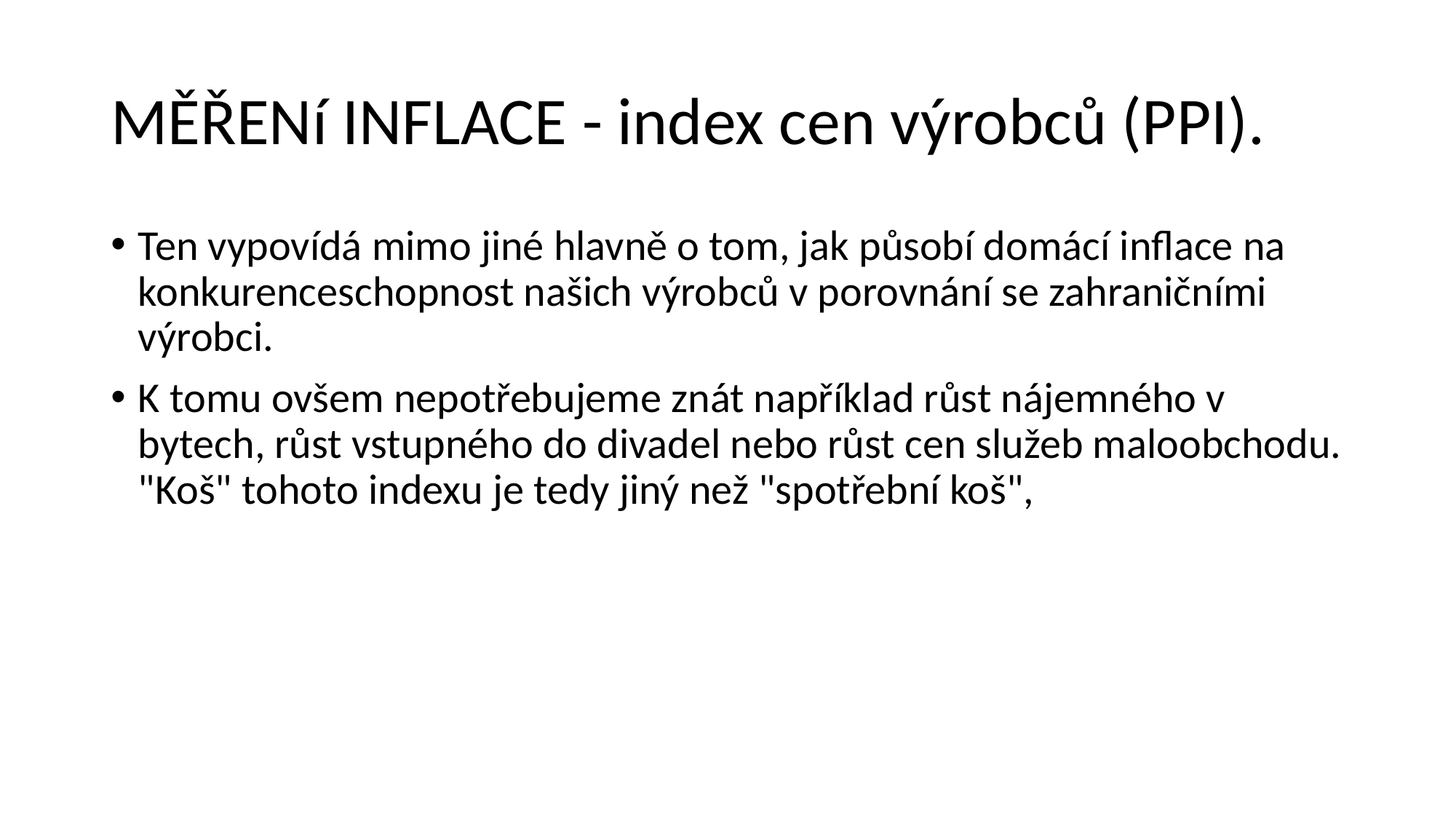

# MĚŘENí INFLACE - index cen výrobců (PPI).
Ten vypovídá mimo jiné hlavně o tom, jak působí domácí inflace na konkurenceschopnost našich výrobců v porovnání se zahraničními výrobci.
K tomu ovšem nepotřebujeme znát například růst nájemného v bytech, růst vstupného do divadel nebo růst cen služeb maloobchodu. "Koš" tohoto indexu je tedy jiný než "spotřební koš",